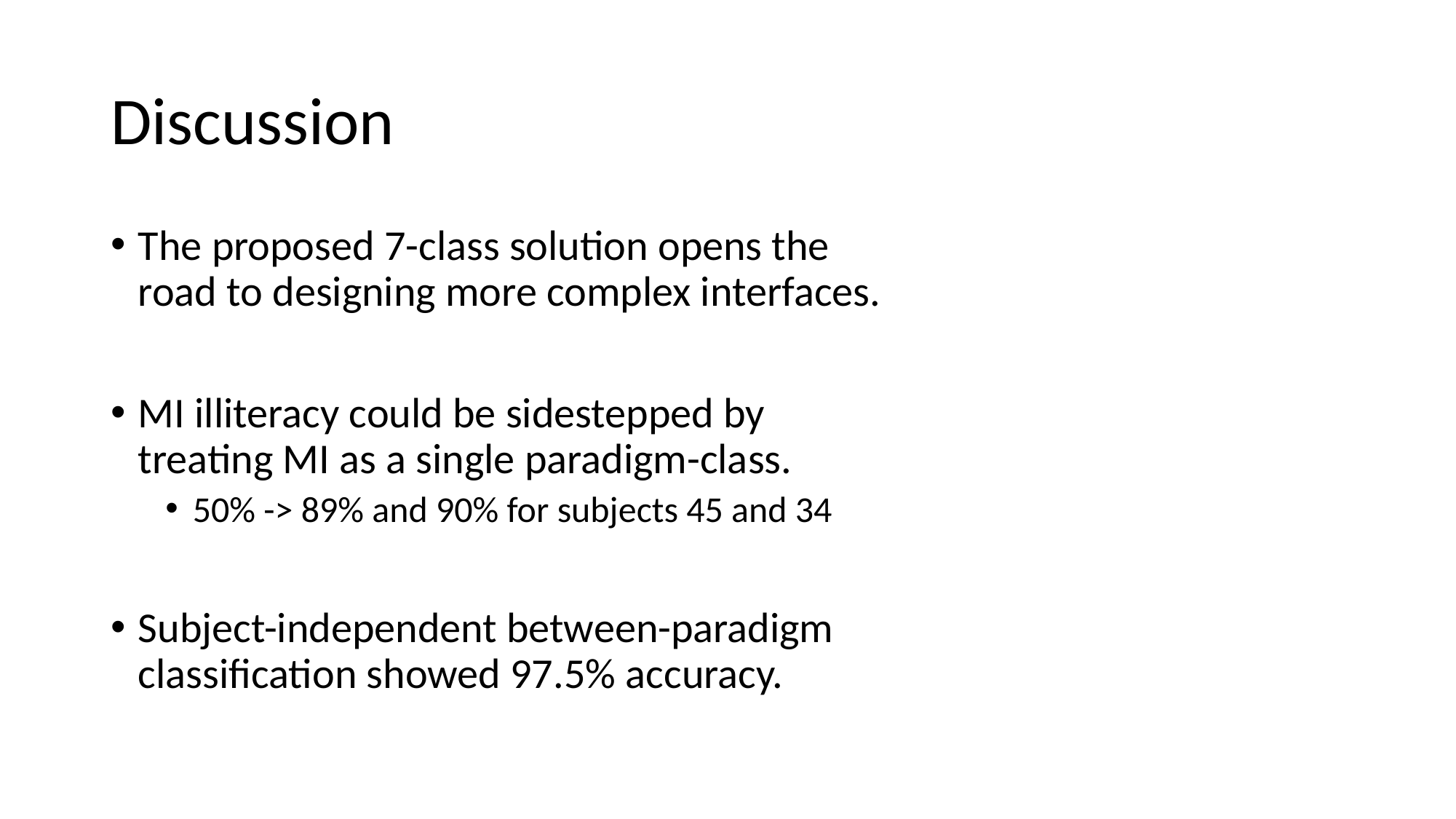

# Discussion
The proposed 7-class solution opens the road to designing more complex interfaces.

MI illiteracy could be sidestepped by treating MI as a single paradigm-class.
50% -> 89% and 90% for subjects 45 and 34

Subject-independent between-paradigm classification showed 97.5% accuracy.